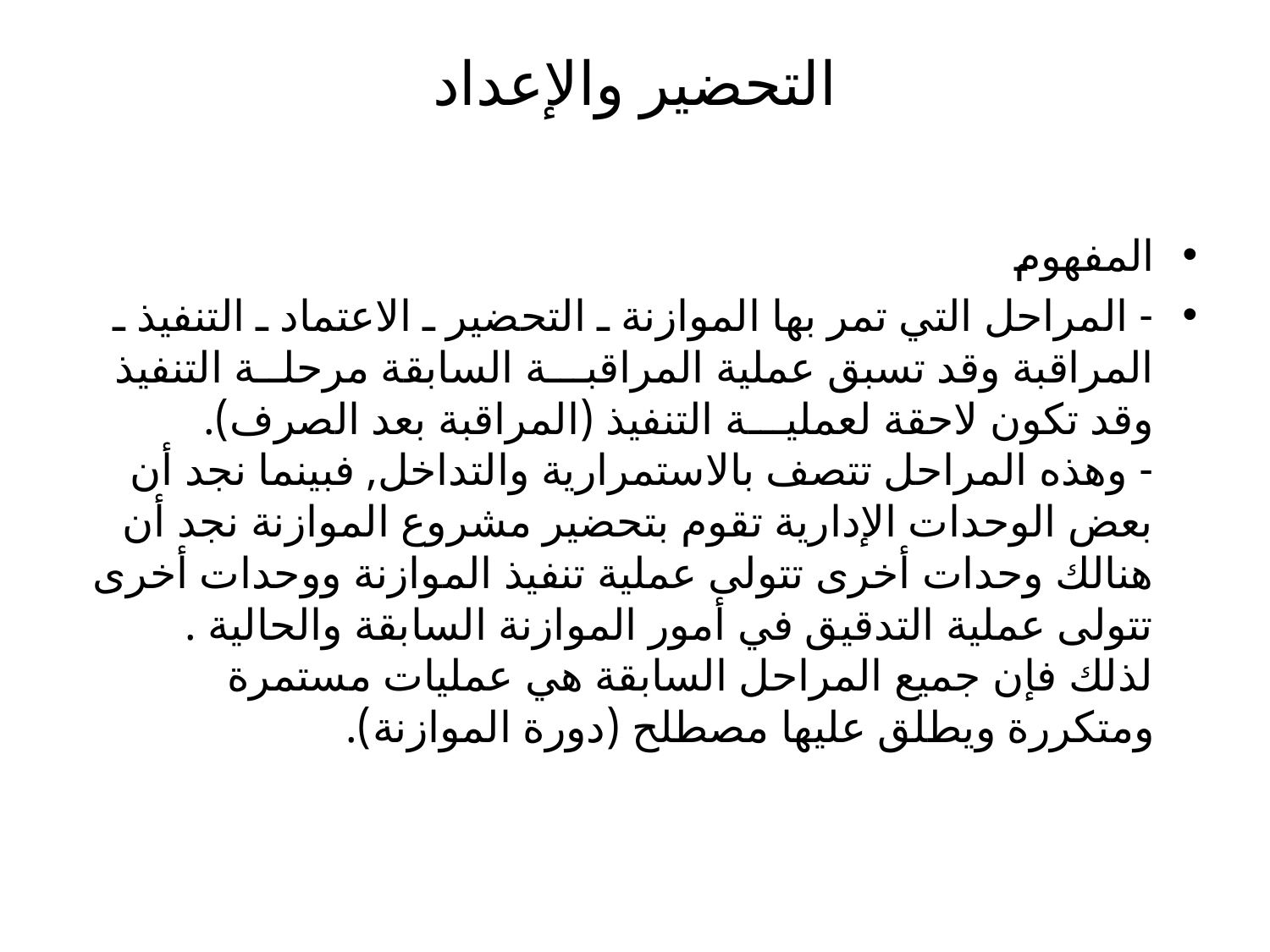

# التحضير والإعداد
المفهوم
- المراحل التي تمر بها الموازنة ـ التحضير ـ الاعتماد ـ التنفيذ ـ المراقبة وقد تسبق عملية المراقبـــة السابقة مرحلــة التنفيذ وقد تكون لاحقة لعمليـــة التنفيذ (المراقبة بعد الصرف).
- وهذه المراحل تتصف بالاستمرارية والتداخل, فبينما نجد أن بعض الوحدات الإدارية تقوم بتحضير مشروع الموازنة نجد أن هنالك وحدات أخرى تتولى عملية تنفيذ الموازنة ووحدات أخرى تتولى عملية التدقيق في أمور الموازنة السابقة والحالية .
لذلك فإن جميع المراحل السابقة هي عمليات مستمرة ومتكررة ويطلق عليها مصطلح (دورة الموازنة).